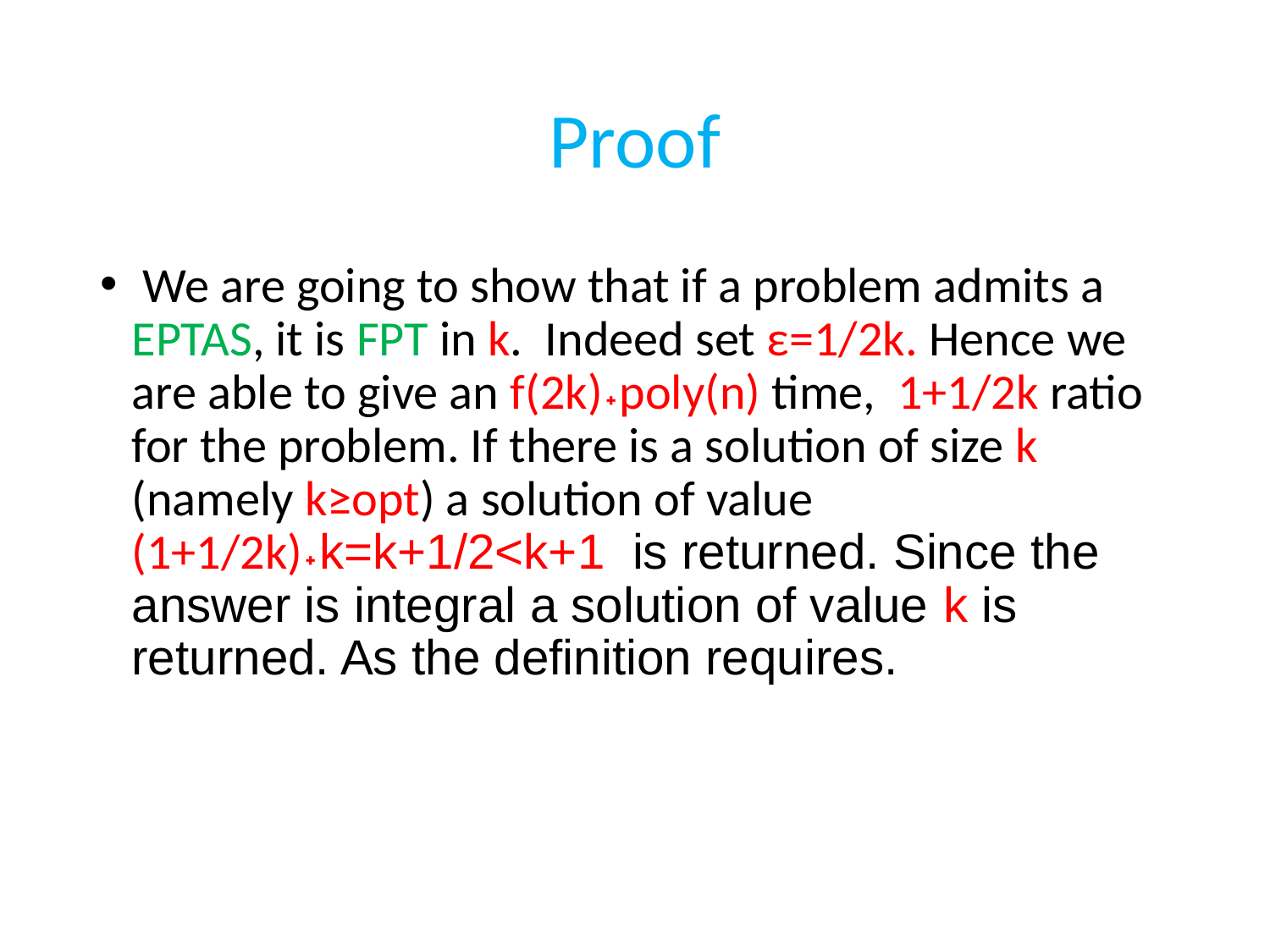

# Proof
 We are going to show that if a problem admits a EPTAS, it is FPT in k.  Indeed set ε=1/2k. Hence we are able to give an f(2k)˖poly(n) time,  1+1/2k ratio for the problem. If there is a solution of size k (namely k≥opt) a solution of value  (1+1/2k)˖k=k+1/2<k+1  is returned. Since the answer is integral a solution of value k is returned. As the definition requires.